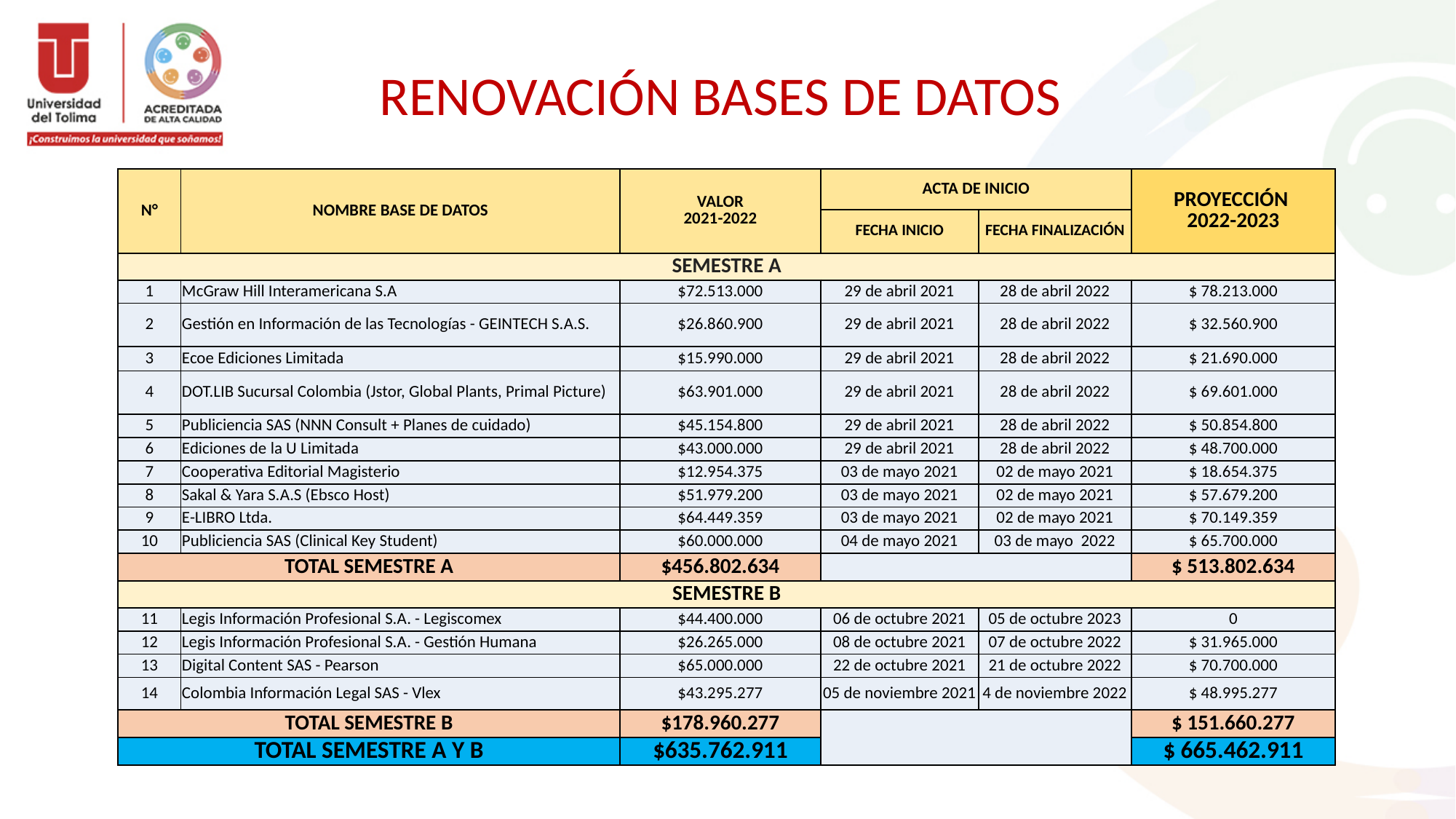

# RENOVACIÓN BASES DE DATOS
| N° | NOMBRE BASE DE DATOS | VALOR 2021-2022 | ACTA DE INICIO |  | PROYECCIÓN 2022-2023 |
| --- | --- | --- | --- | --- | --- |
|  |  |  | FECHA INICIO | FECHA FINALIZACIÓN |  |
| SEMESTRE A |  |  |  |  |  |
| 1 | McGraw Hill Interamericana S.A | $72.513.000 | 29 de abril 2021 | 28 de abril 2022 | $ 78.213.000 |
| 2 | Gestión en Información de las Tecnologías - GEINTECH S.A.S. | $26.860.900 | 29 de abril 2021 | 28 de abril 2022 | $ 32.560.900 |
| 3 | Ecoe Ediciones Limitada | $15.990.000 | 29 de abril 2021 | 28 de abril 2022 | $ 21.690.000 |
| 4 | DOT.LIB Sucursal Colombia (Jstor, Global Plants, Primal Picture) | $63.901.000 | 29 de abril 2021 | 28 de abril 2022 | $ 69.601.000 |
| 5 | Publiciencia SAS (NNN Consult + Planes de cuidado) | $45.154.800 | 29 de abril 2021 | 28 de abril 2022 | $ 50.854.800 |
| 6 | Ediciones de la U Limitada | $43.000.000 | 29 de abril 2021 | 28 de abril 2022 | $ 48.700.000 |
| 7 | Cooperativa Editorial Magisterio | $12.954.375 | 03 de mayo 2021 | 02 de mayo 2021 | $ 18.654.375 |
| 8 | Sakal & Yara S.A.S (Ebsco Host) | $51.979.200 | 03 de mayo 2021 | 02 de mayo 2021 | $ 57.679.200 |
| 9 | E-LIBRO Ltda. | $64.449.359 | 03 de mayo 2021 | 02 de mayo 2021 | $ 70.149.359 |
| 10 | Publiciencia SAS (Clinical Key Student) | $60.000.000 | 04 de mayo 2021 | 03 de mayo 2022 | $ 65.700.000 |
| TOTAL SEMESTRE A |  | $456.802.634 |  |  | $ 513.802.634 |
| SEMESTRE B |  |  |  |  |  |
| 11 | Legis Información Profesional S.A. - Legiscomex | $44.400.000 | 06 de octubre 2021 | 05 de octubre 2023 | 0 |
| 12 | Legis Información Profesional S.A. - Gestión Humana | $26.265.000 | 08 de octubre 2021 | 07 de octubre 2022 | $ 31.965.000 |
| 13 | Digital Content SAS - Pearson | $65.000.000 | 22 de octubre 2021 | 21 de octubre 2022 | $ 70.700.000 |
| 14 | Colombia Información Legal SAS - Vlex | $43.295.277 | 05 de noviembre 2021 | 4 de noviembre 2022 | $ 48.995.277 |
| TOTAL SEMESTRE B |  | $178.960.277 |  |  | $ 151.660.277 |
| TOTAL SEMESTRE A Y B |  | $635.762.911 |  |  | $ 665.462.911 |